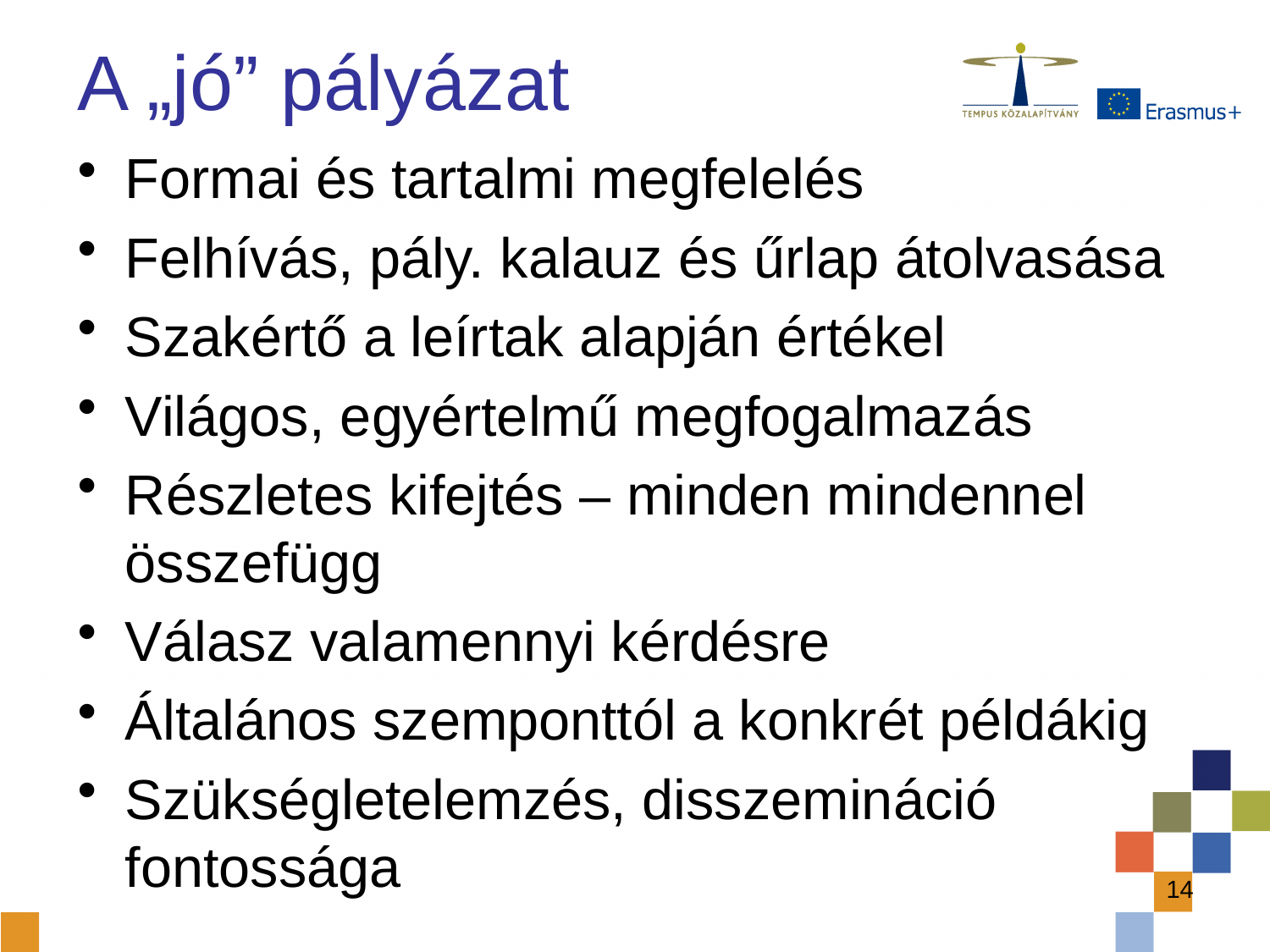

# A „jó” pályázat
Formai és tartalmi megfelelés
Felhívás, pály. kalauz és űrlap átolvasása
Szakértő a leírtak alapján értékel
Világos, egyértelmű megfogalmazás
Részletes kifejtés – minden mindennel összefügg
Válasz valamennyi kérdésre
Általános szemponttól a konkrét példákig
Szükségletelemzés, disszemináció fontossága

14